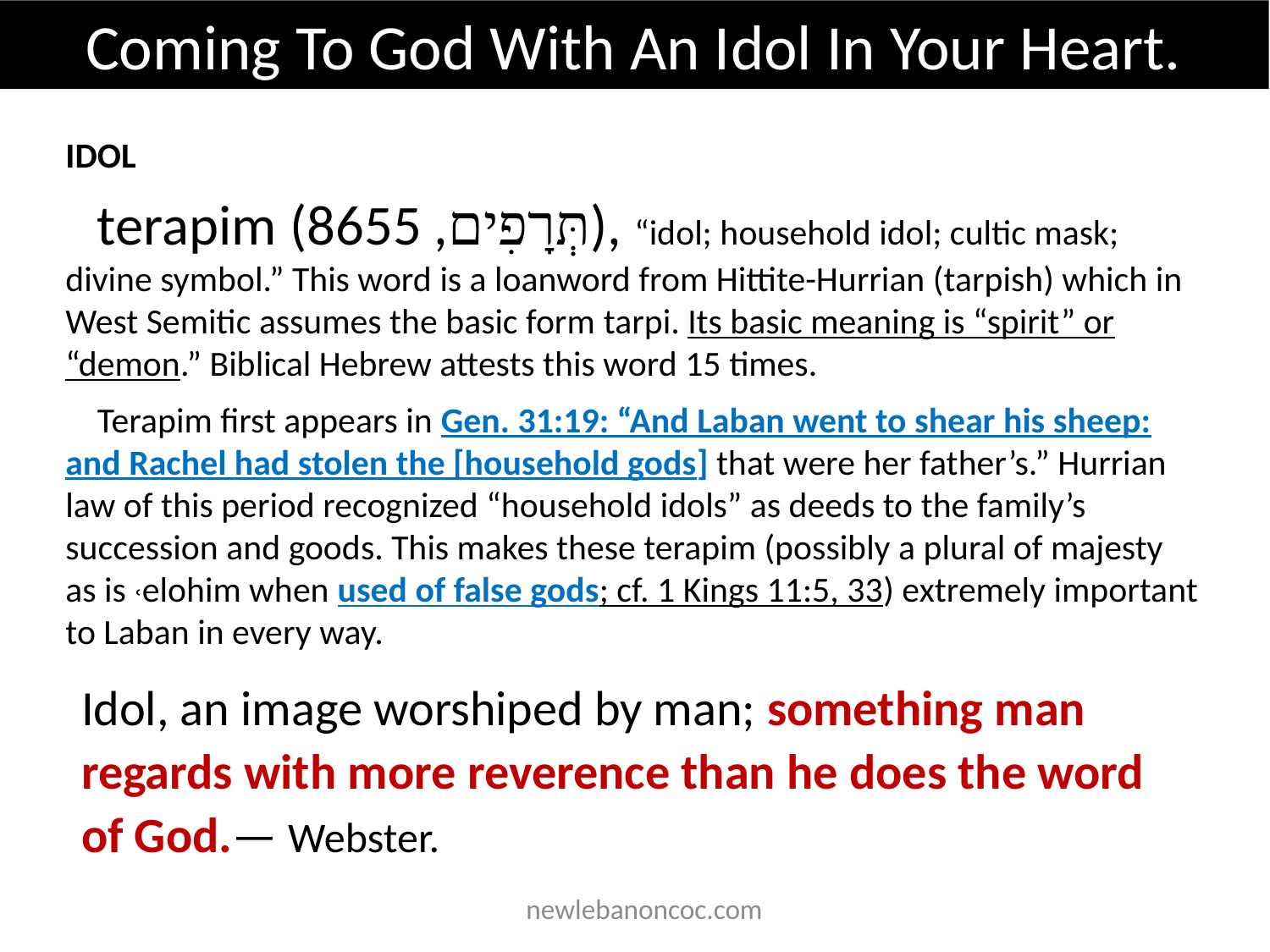

Coming To God With An Idol In Your Heart.
IDOL
terapim (תְּרָפִים, 8655), “idol; household idol; cultic mask; divine symbol.” This word is a loanword from Hittite-Hurrian (tarpish) which in West Semitic assumes the basic form tarpi. Its basic meaning is “spirit” or “demon.” Biblical Hebrew attests this word 15 times.
Terapim first appears in Gen. 31:19: “And Laban went to shear his sheep: and Rachel had stolen the [household gods] that were her father’s.” Hurrian law of this period recognized “household idols” as deeds to the family’s succession and goods. This makes these terapim (possibly a plural of majesty as is ˓elohim when used of false gods; cf. 1 Kings 11:5, 33) extremely important to Laban in every way.

Idol, an image worshiped by man; something man regards with more reverence than he does the word of God.— Webster.
   newlebanoncoc.com